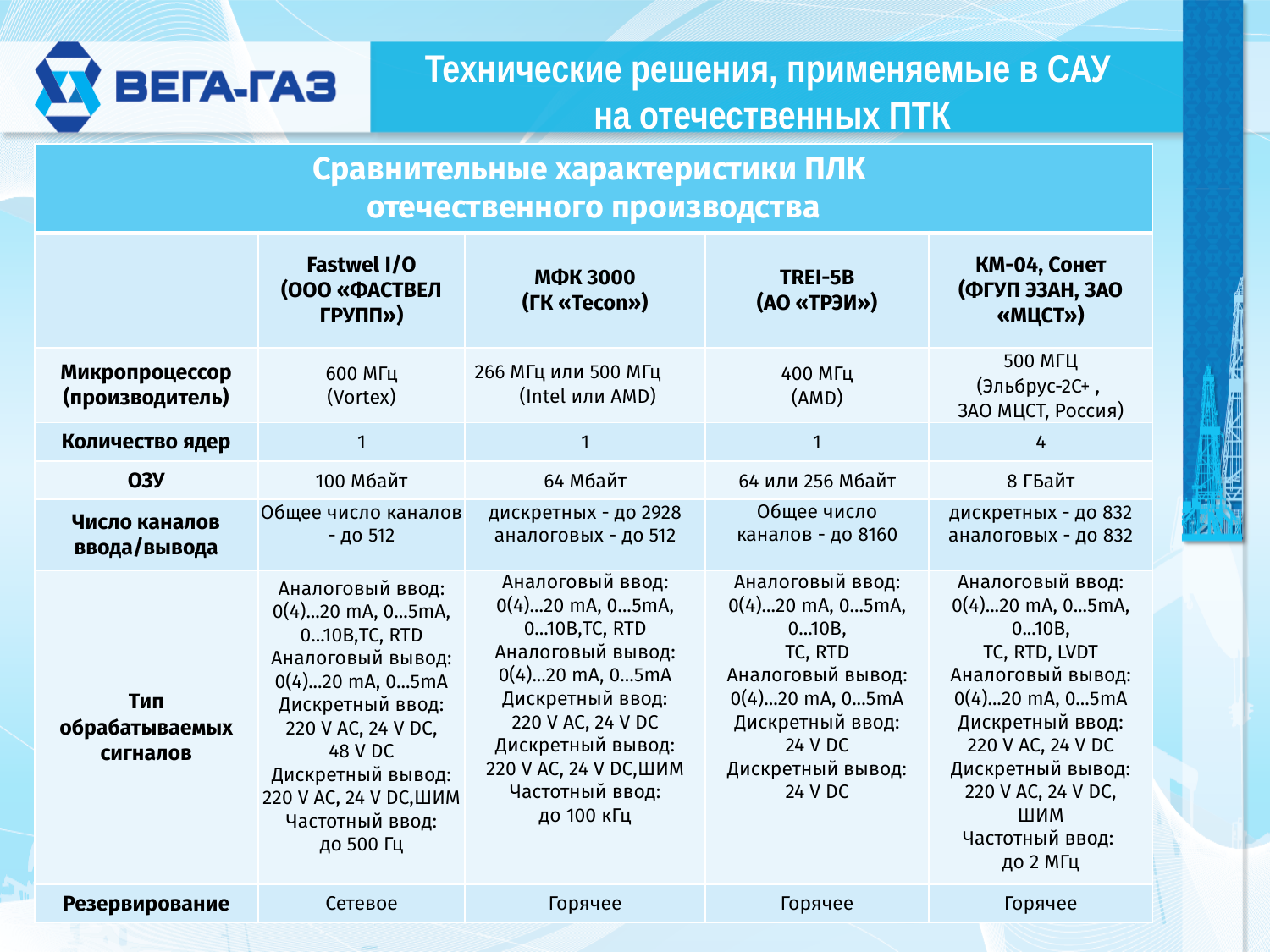

Технические решения, применяемые в САУ
на отечественных ПТК
| Сравнительные характеристики ПЛК отечественного производства |  |  |  |  |
| --- | --- | --- | --- | --- |
|  | Fastwel I/O (ООО «ФАСТВЕЛ ГРУПП») | МФК 3000 (ГК «Tecon») | TREI-5B (АО «ТРЭИ») | КМ-04, Сонет (ФГУП ЭЗАН, ЗАО «МЦСТ») |
| Микропроцессор (производитель) | 600 МГц (Vortex) | 266 МГц или 500 МГц (Intel или AMD) | 400 МГц (AMD) | 500 МГЦ (Эльбрус-2С+ , ЗАО МЦСТ, Россия) |
| Количество ядер | 1 | 1 | 1 | 4 |
| ОЗУ | 100 Мбайт | 64 Мбайт | 64 или 256 Мбайт | 8 ГБайт |
| Число каналов ввода/вывода | Общее число каналов - до 512 | дискретных - до 2928 аналоговых - до 512 | Общее число каналов - до 8160 | дискретных - до 832 аналоговых - до 832 |
| Тип обрабатываемых сигналов | Аналоговый ввод: 0(4)...20 mA, 0...5mA, 0...10В,TC, RTD Аналоговый вывод: 0(4)...20 mA, 0...5mA Дискретный ввод: 220 V AC, 24 V DC, 48 V DC Дискретный вывод: 220 V AC, 24 V DC,ШИМ Частотный ввод: до 500 Гц | Аналоговый ввод: 0(4)...20 mA, 0...5mA, 0...10В,TC, RTD Аналоговый вывод: 0(4)...20 mA, 0...5mA Дискретный ввод: 220 V AC, 24 V DC Дискретный вывод: 220 V AC, 24 V DC,ШИМ Частотный ввод: до 100 кГц | Аналоговый ввод: 0(4)...20 mA, 0...5mA, 0...10В, TC, RTD Аналоговый вывод: 0(4)...20 mA, 0...5mA Дискретный ввод: 24 V DC Дискретный вывод: 24 V DC | Аналоговый ввод: 0(4)...20 mA, 0...5mA, 0...10В, TC, RTD, LVDT Аналоговый вывод: 0(4)...20 mA, 0...5mA Дискретный ввод: 220 V AC, 24 V DC Дискретный вывод: 220 V AC, 24 V DC, ШИМ Частотный ввод: до 2 MГц |
| Резервирование | Сетевое | Горячее | Горячее | Горячее |